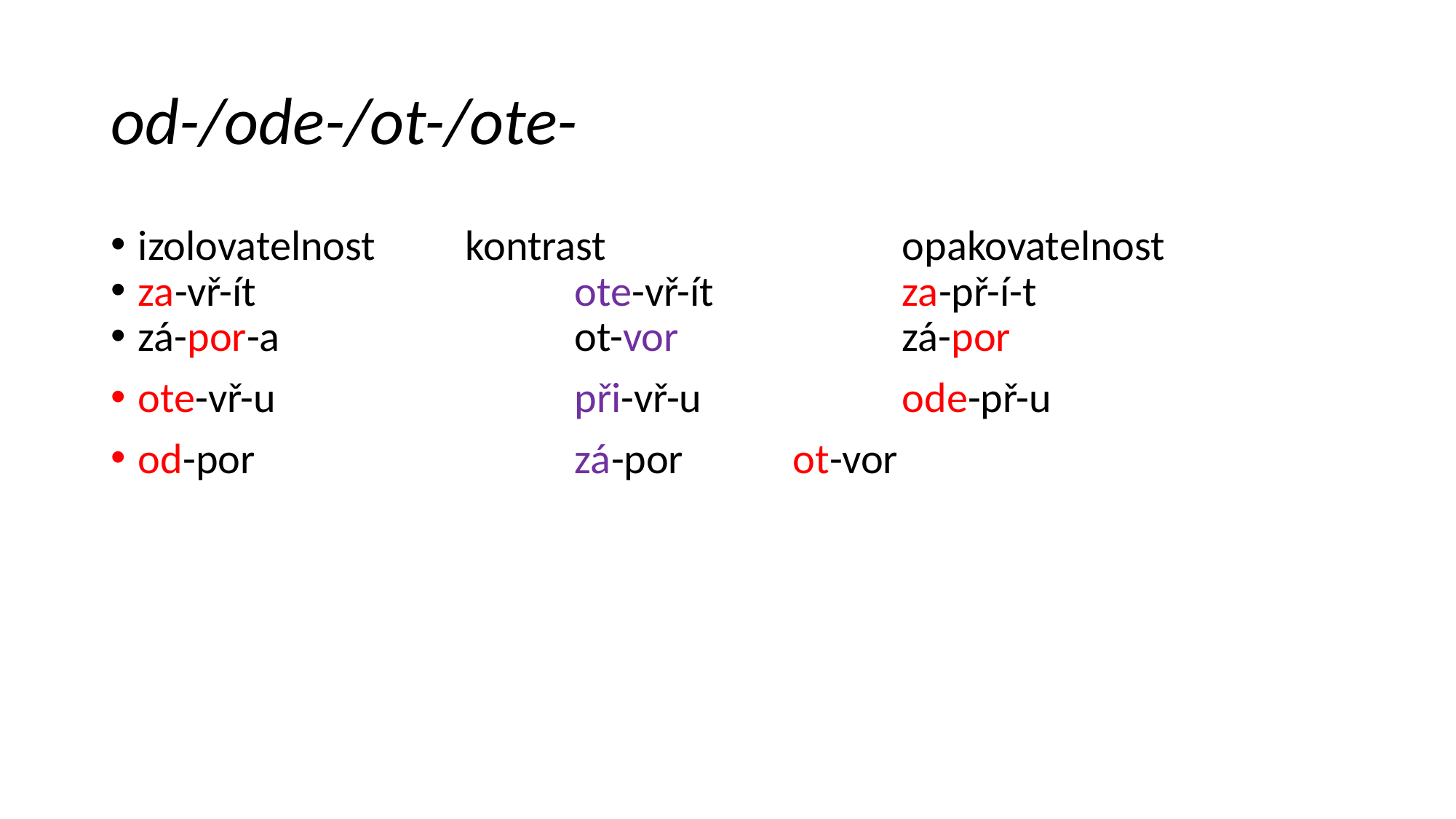

# od-/ode-/ot-/ote-
izolovatelnost 	kontrast 			opakovatelnost
za-vř-ít			ote-vř-ít		za-př-í-t
zá-por-a			ot-vor			zá-por
ote-vř-u			při-vř-u		ode-př-u
od-por			zá-por		ot-vor